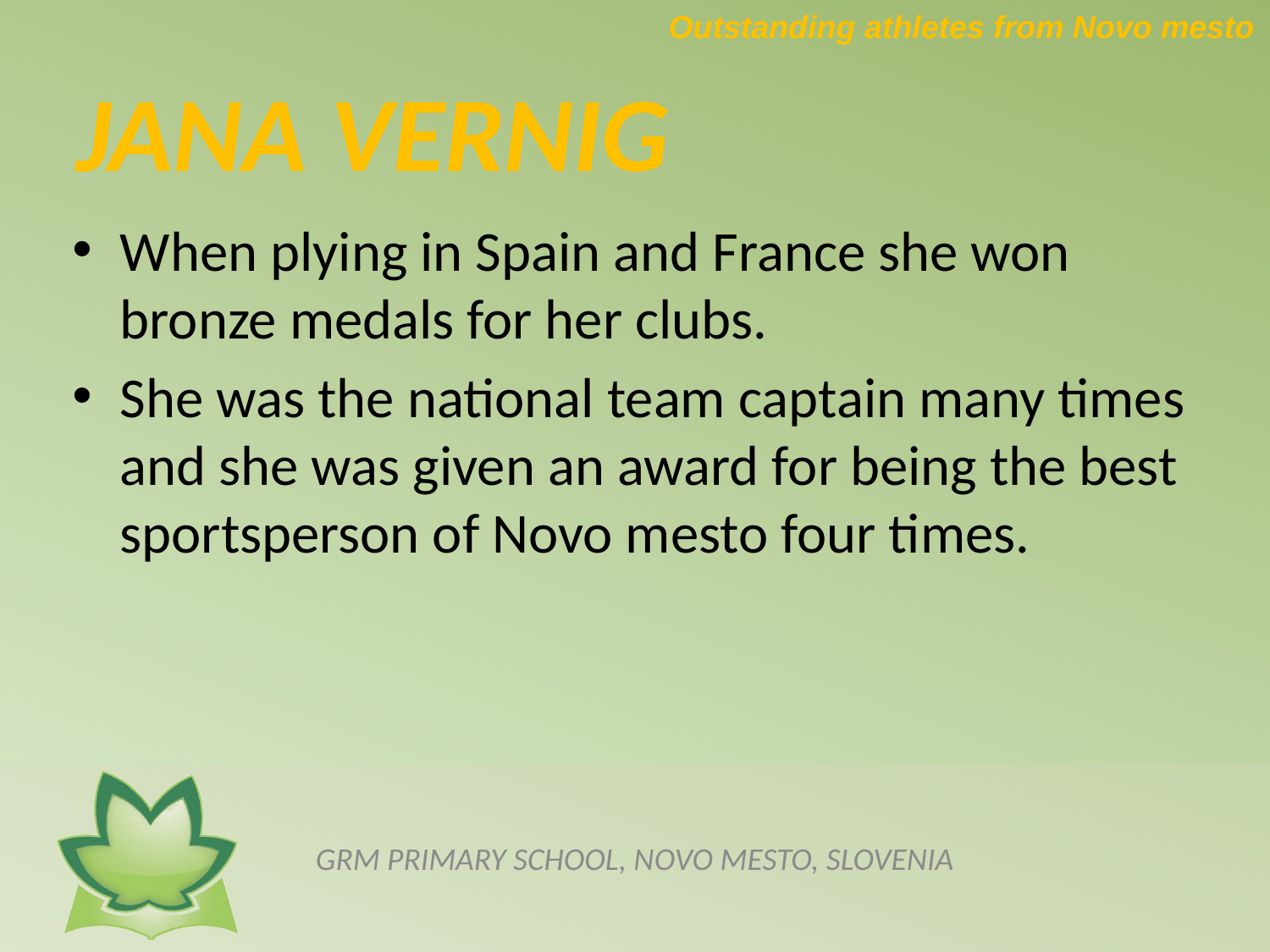

Outstanding athletes from Novo mesto
# JANA VERNIG
When plying in Spain and France she won bronze medals for her clubs.
She was the national team captain many times and she was given an award for being the best sportsperson of Novo mesto four times.

GRM PRIMARY SCHOOL, NOVO MESTO, SLOVENIA